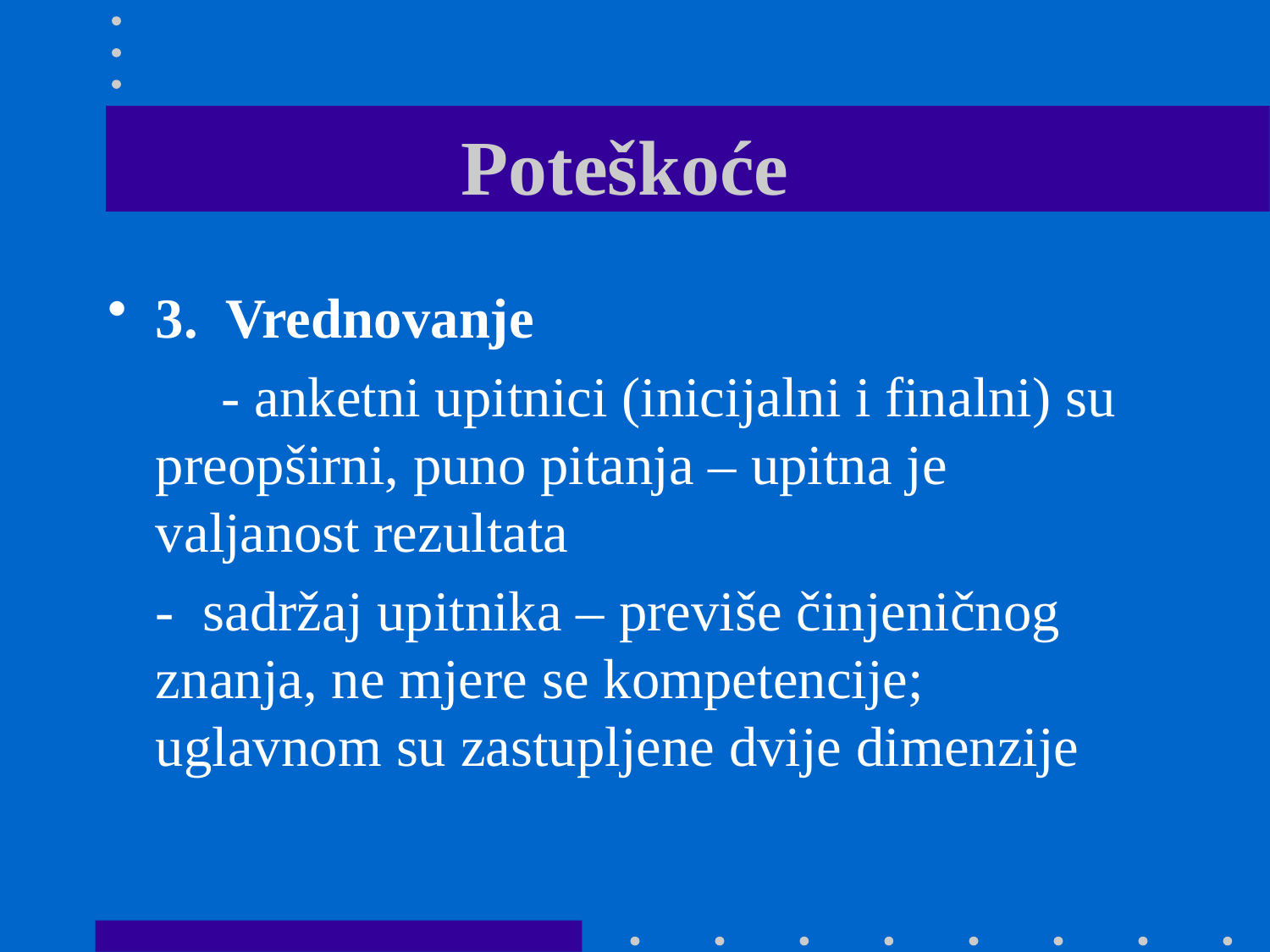

# Poteškoće
3.  Vrednovanje
        - anketni upitnici (inicijalni i finalni) su preopširni, puno pitanja – upitna je valjanost rezultata
	-  sadržaj upitnika – previše činjeničnog znanja, ne mjere se kompetencije; uglavnom su zastupljene dvije dimenzije